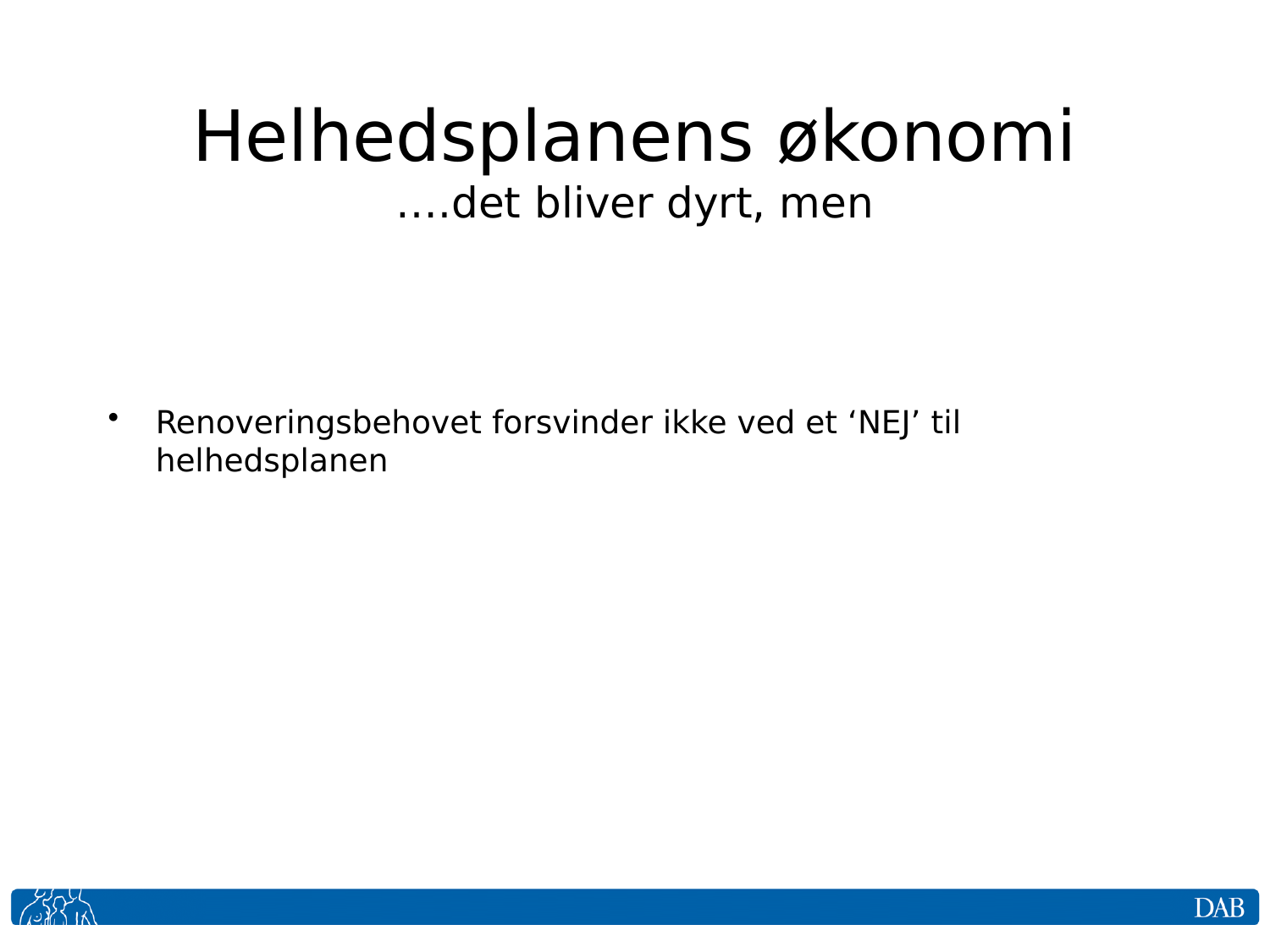

# Helhedsplanens økonomi ….det bliver dyrt, men
Renoveringsbehovet forsvinder ikke ved et ‘NEJ’ til helhedsplanen